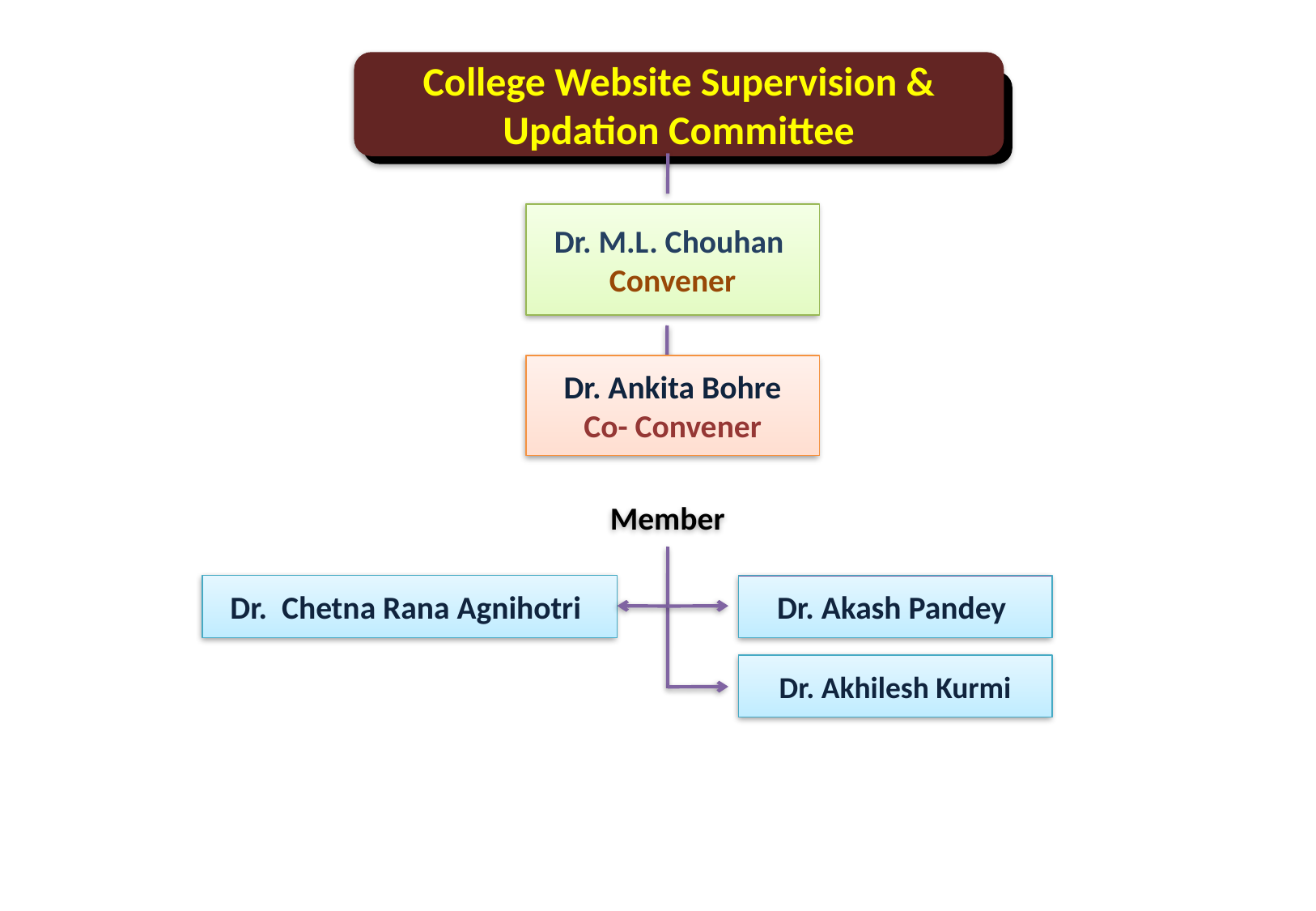

College Website Supervision & Updation Committee

Dr. M.L. Chouhan
Convener
Dr. Ankita Bohre
Co- Convener
Member
Dr.  Chetna Rana Agnihotri
Dr. Akash Pandey
Dr. Akhilesh Kurmi